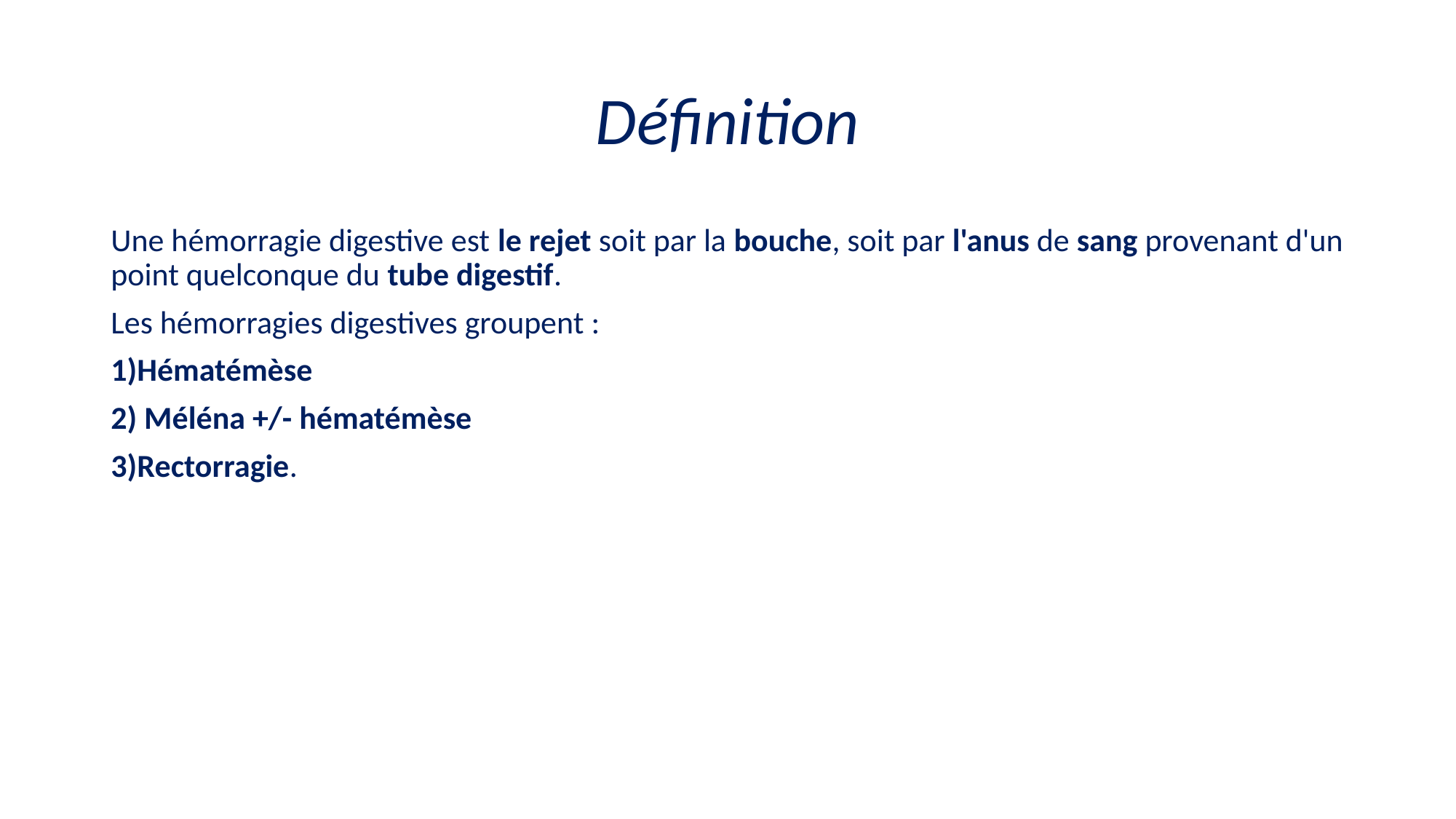

# Définition
Une hémorragie digestive est le rejet soit par la bouche, soit par l'anus de sang provenant d'un point quelconque du tube digestif.
Les hémorragies digestives groupent :
1)Hématémèse
2) Méléna +/- hématémèse
3)Rectorragie.